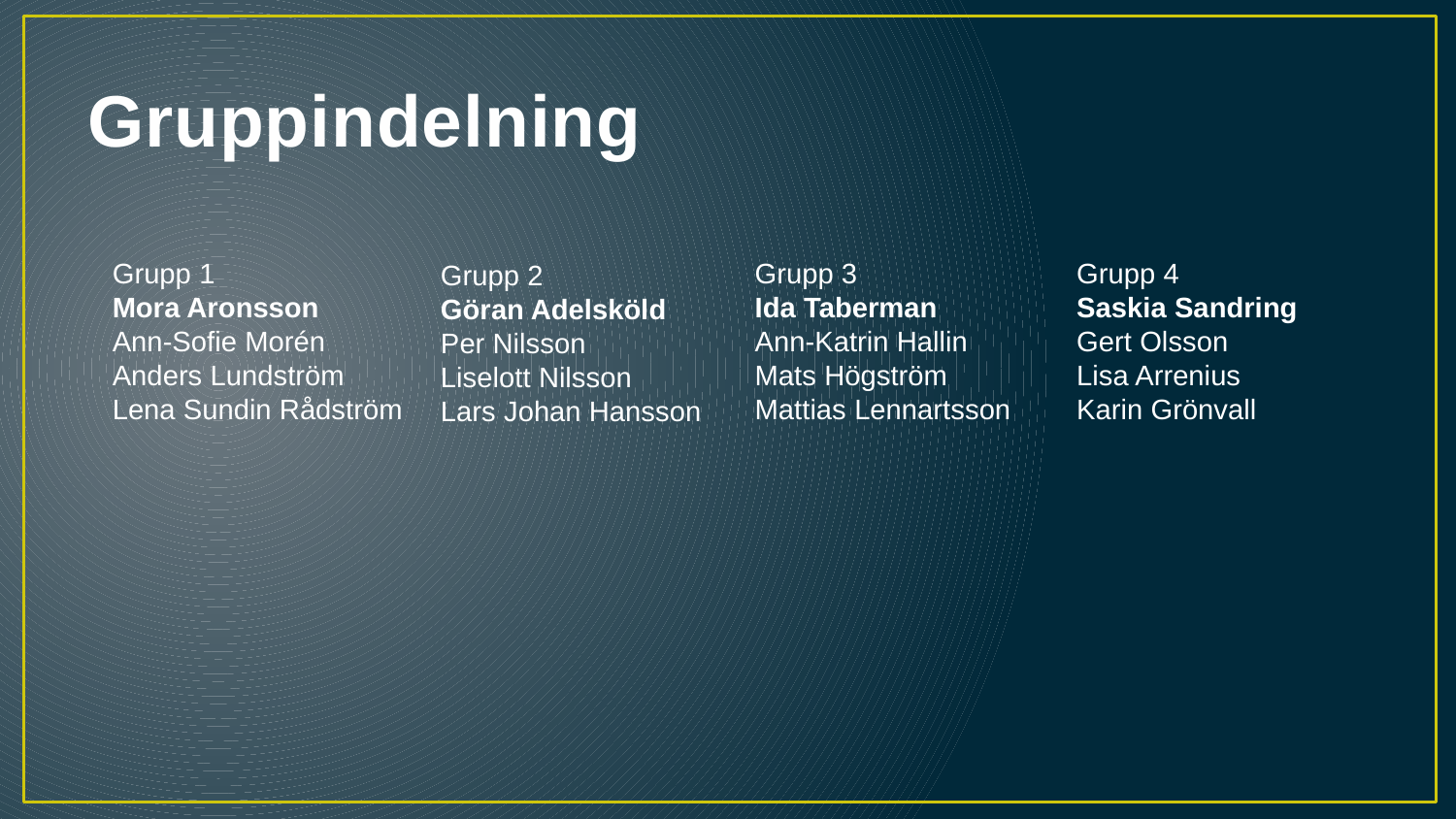

# Gruppindelning
Grupp 1
Mora Aronsson
Ann-Sofie Morén
Anders Lundström
Lena Sundin Rådström

Grupp 3
Ida Taberman
Ann-Katrin Hallin
Mats Högström
Mattias Lennartsson

Grupp 4
Saskia Sandring
Gert Olsson
Lisa Arrenius
Karin Grönvall
Grupp 2
Göran Adelsköld
Per Nilsson
Liselott Nilsson
Lars Johan Hansson